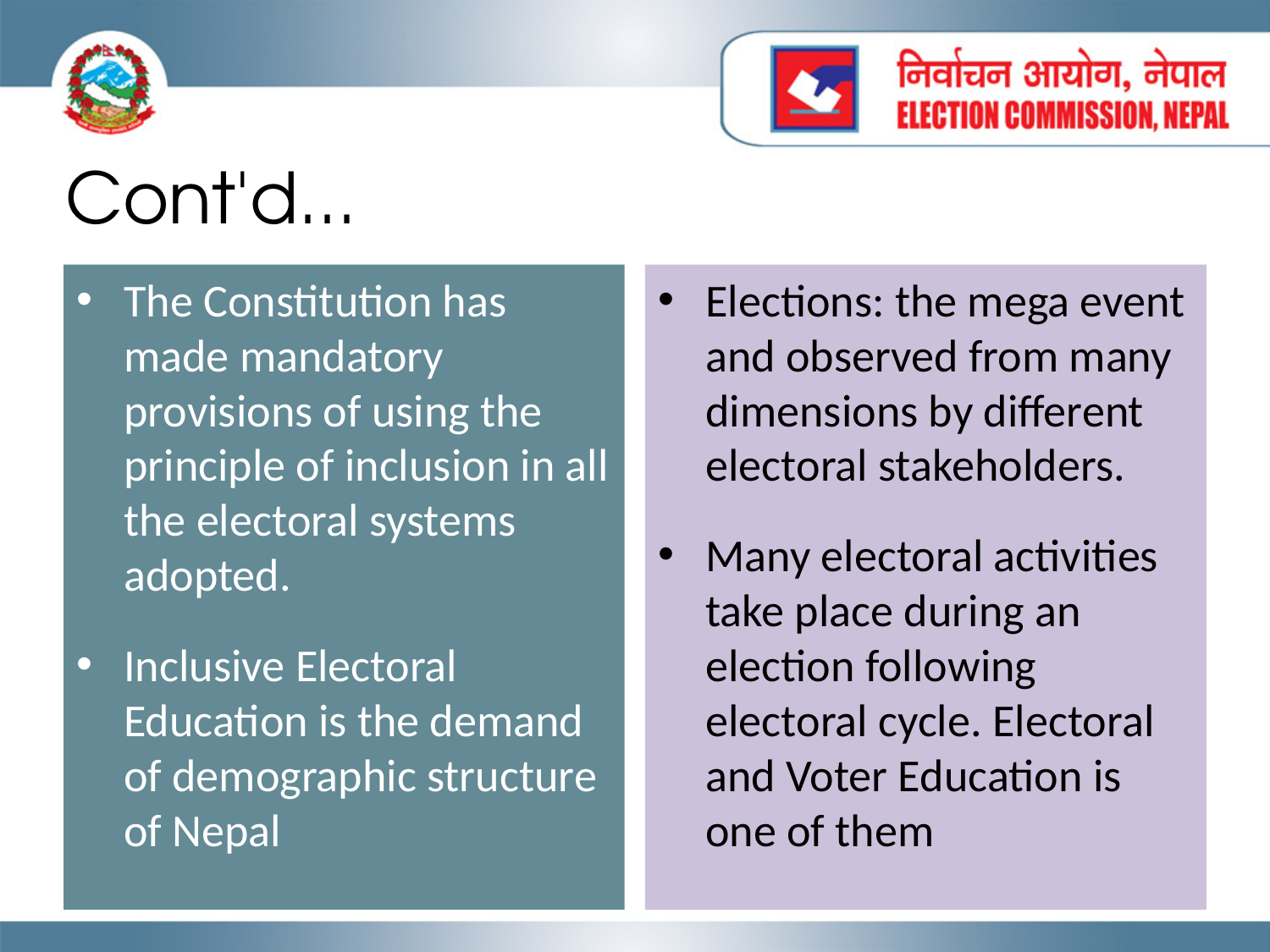

# Cont'd...
The Constitution has made mandatory provisions of using the principle of inclusion in all the electoral systems adopted.
Inclusive Electoral Education is the demand of demographic structure of Nepal
Elections: the mega event and observed from many dimensions by different electoral stakeholders.
Many electoral activities take place during an election following electoral cycle. Electoral and Voter Education is one of them